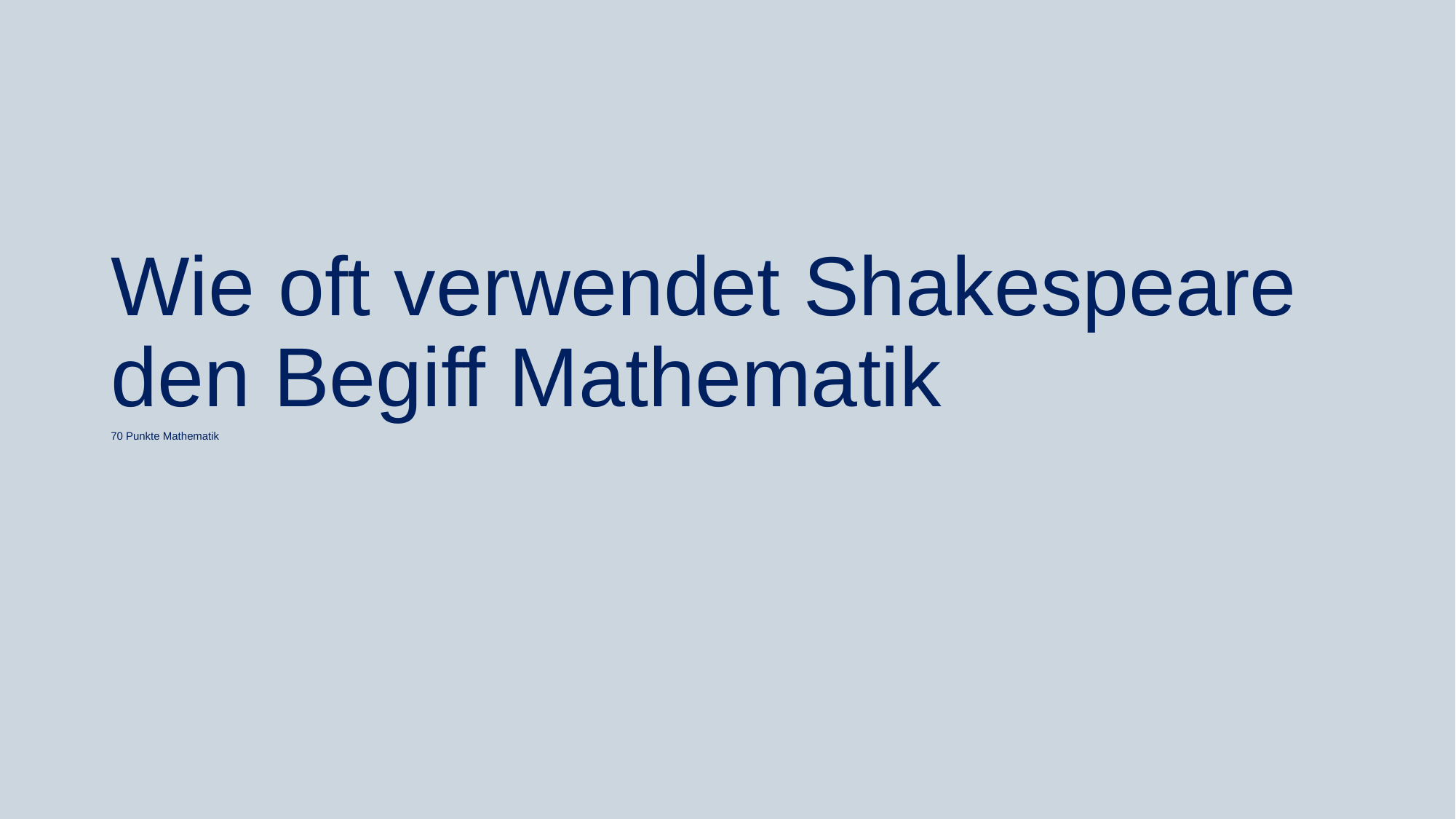

#
Wie oft verwendet Shakespeare den Begiff Mathematik
70 Punkte Mathematik